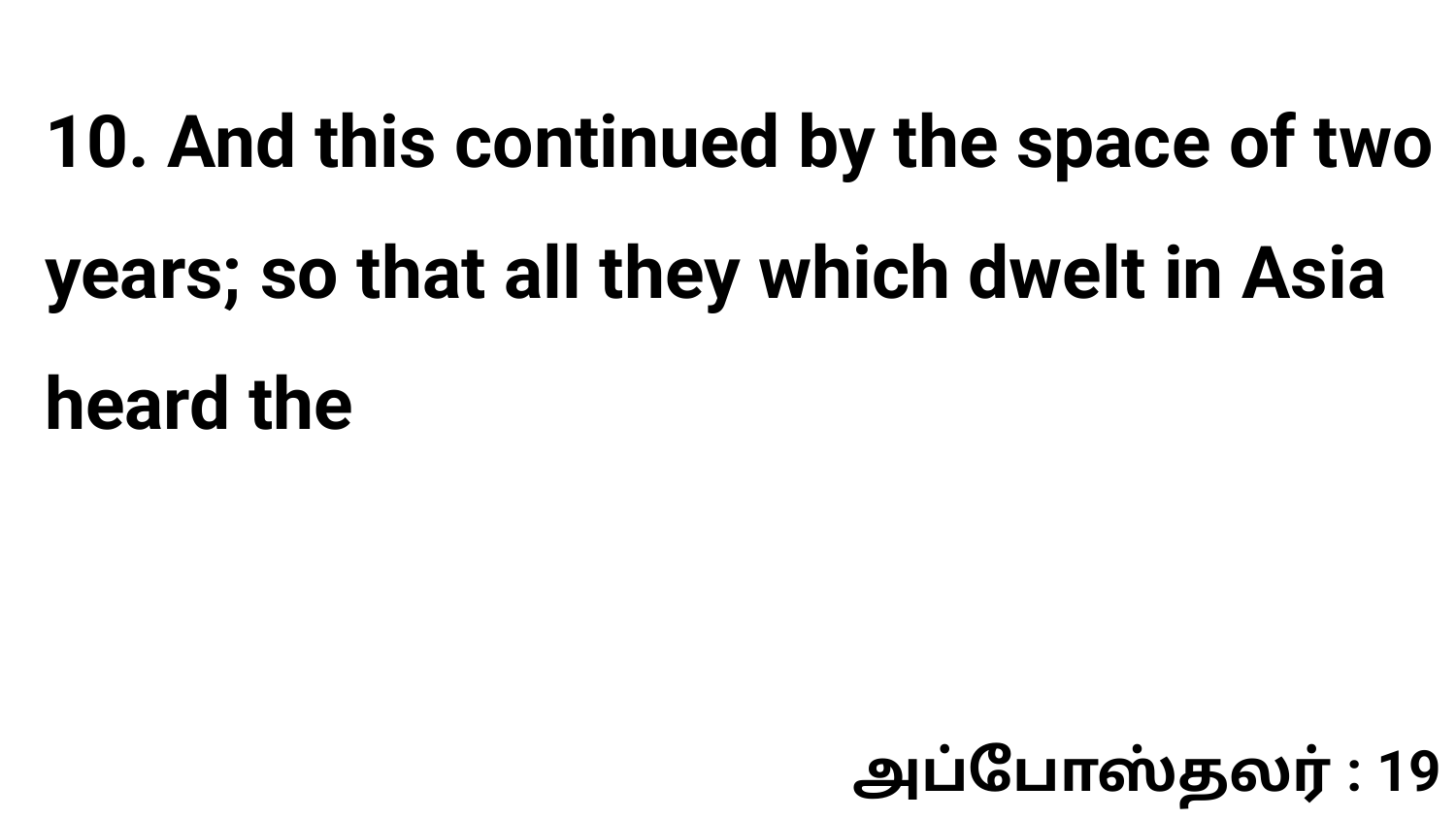

10. And this continued by the space of two years; so that all they which dwelt in Asia heard the
அப்போஸ்தலர் : 19